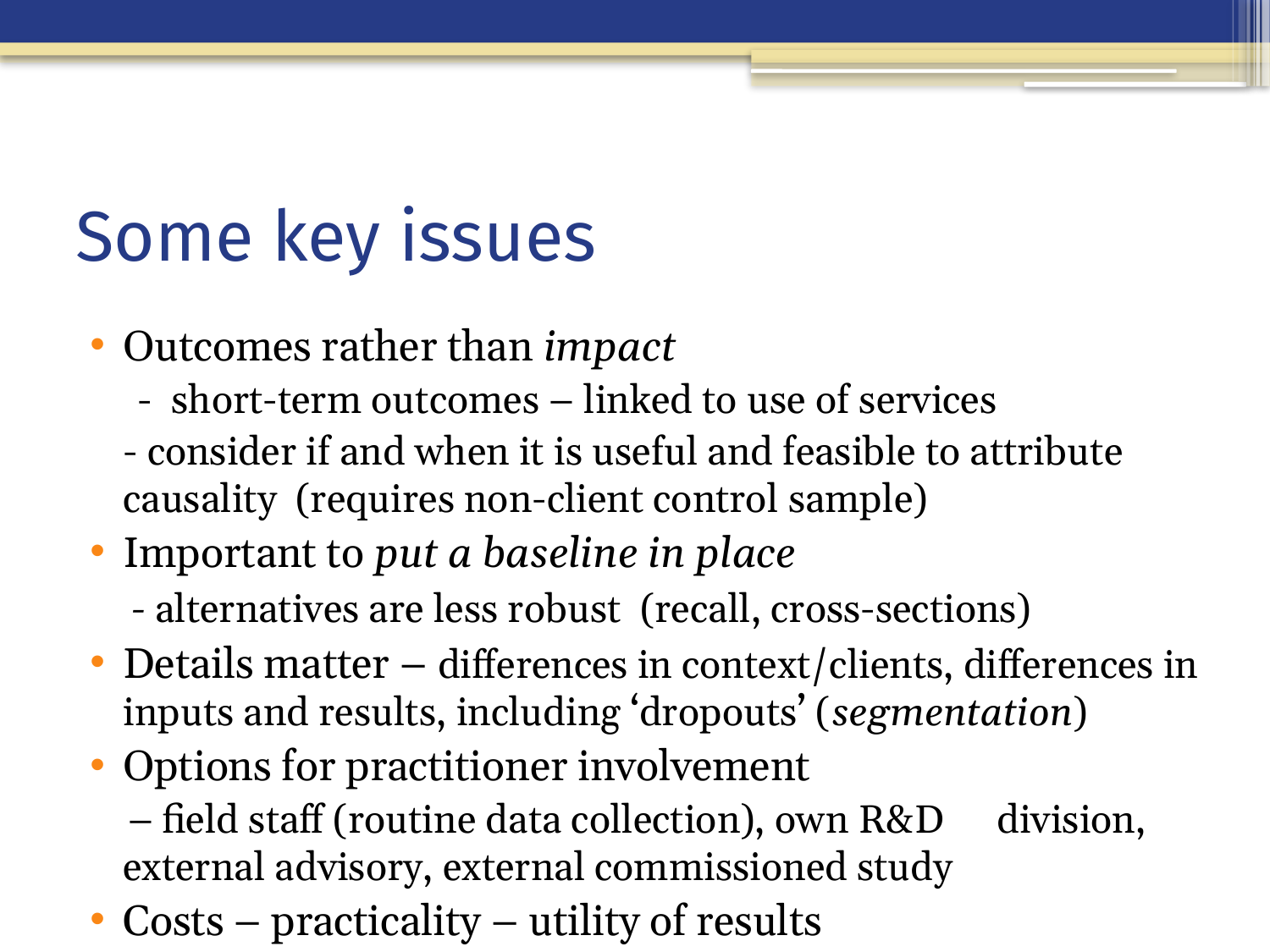

# Some key issues
Outcomes rather than impact
     -  short-term outcomes – linked to use of services
	- consider if and when it is useful and feasible to attribute causality  (requires non-client control sample)
Important to put a baseline in place
    - alternatives are less robust  (recall, cross-sections)
Details matter – differences in context/clients, differences in inputs and results, including ‘dropouts’ (segmentation)
Options for practitioner involvement
    – field staff (routine data collection), own R&D 	division, 	external advisory, external commissioned study
Costs – practicality – utility of results